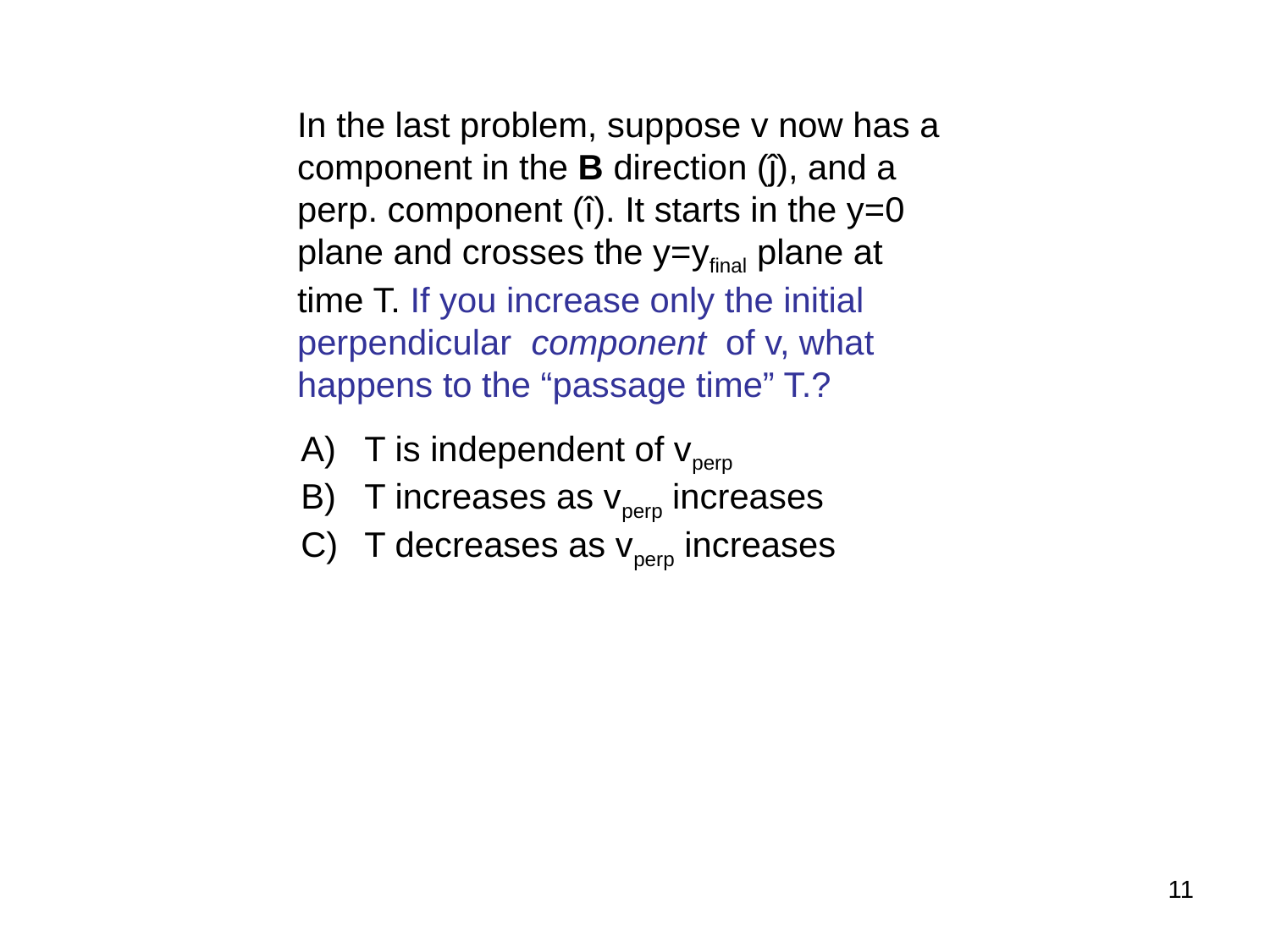

In the last problem, suppose v now has a component in the B direction (ĵ), and a perp. component (î). It starts in the y=0 plane and crosses the y=yfinal plane at time T. If you increase only the initial perpendicular  component  of v, what happens to the “passage time” T.?

T is independent of vperp
T increases as vperp increases
T decreases as vperp increases
11